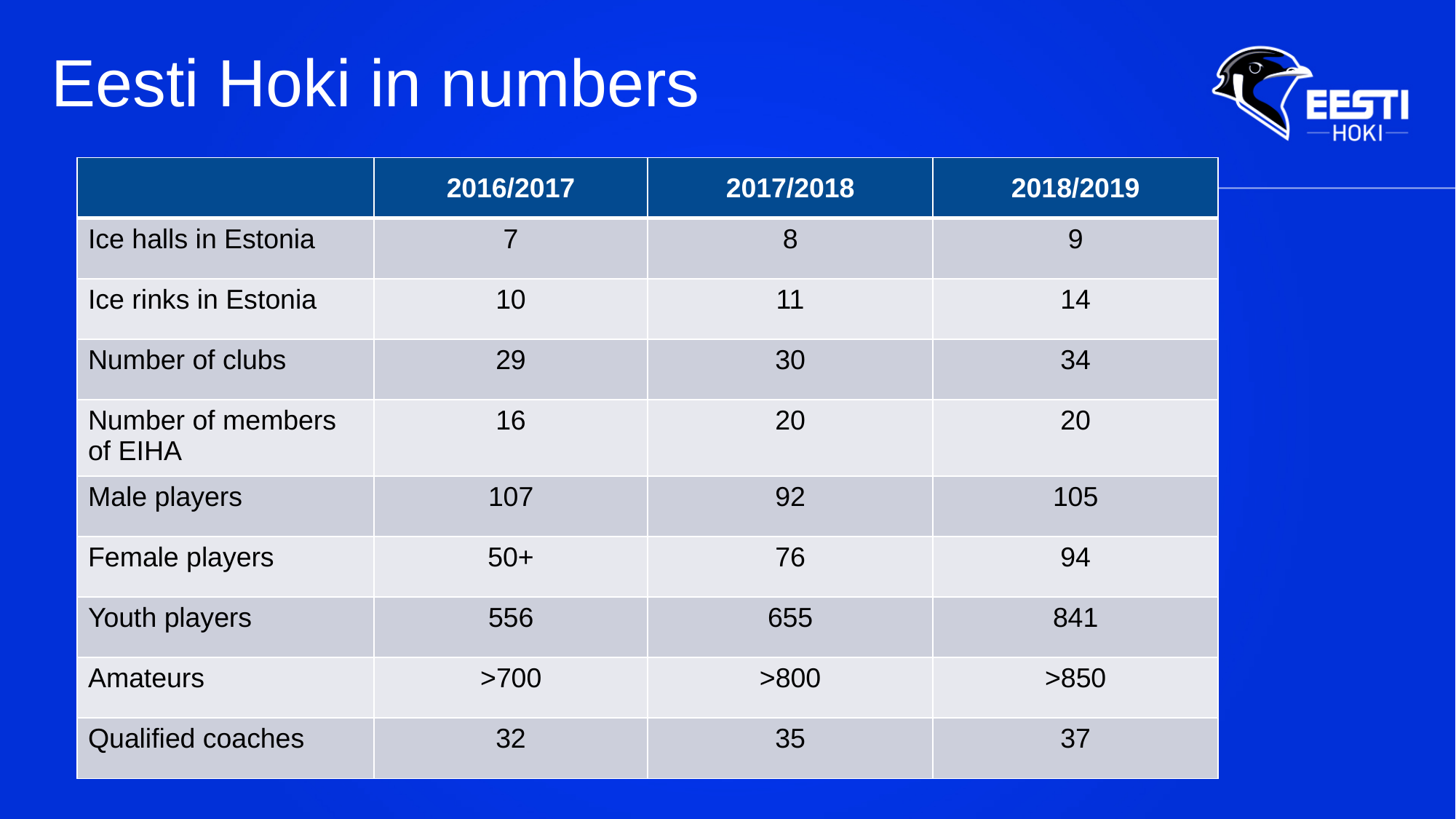

Eesti Hoki in numbers
|  | 2016/2017 | 2017/2018 | 2018/2019 |
| --- | --- | --- | --- |
| Ice halls in Estonia | 7 | 8 | 9 |
| Ice rinks in Estonia | 10 | 11 | 14 |
| Number of clubs | 29 | 30 | 34 |
| Number of members of EIHA | 16 | 20 | 20 |
| Male players | 107 | 92 | 105 |
| Female players | 50+ | 76 | 94 |
| Youth players | 556 | 655 | 841 |
| Amateurs | >700 | >800 | >850 |
| Qualified coaches | 32 | 35 | 37 |